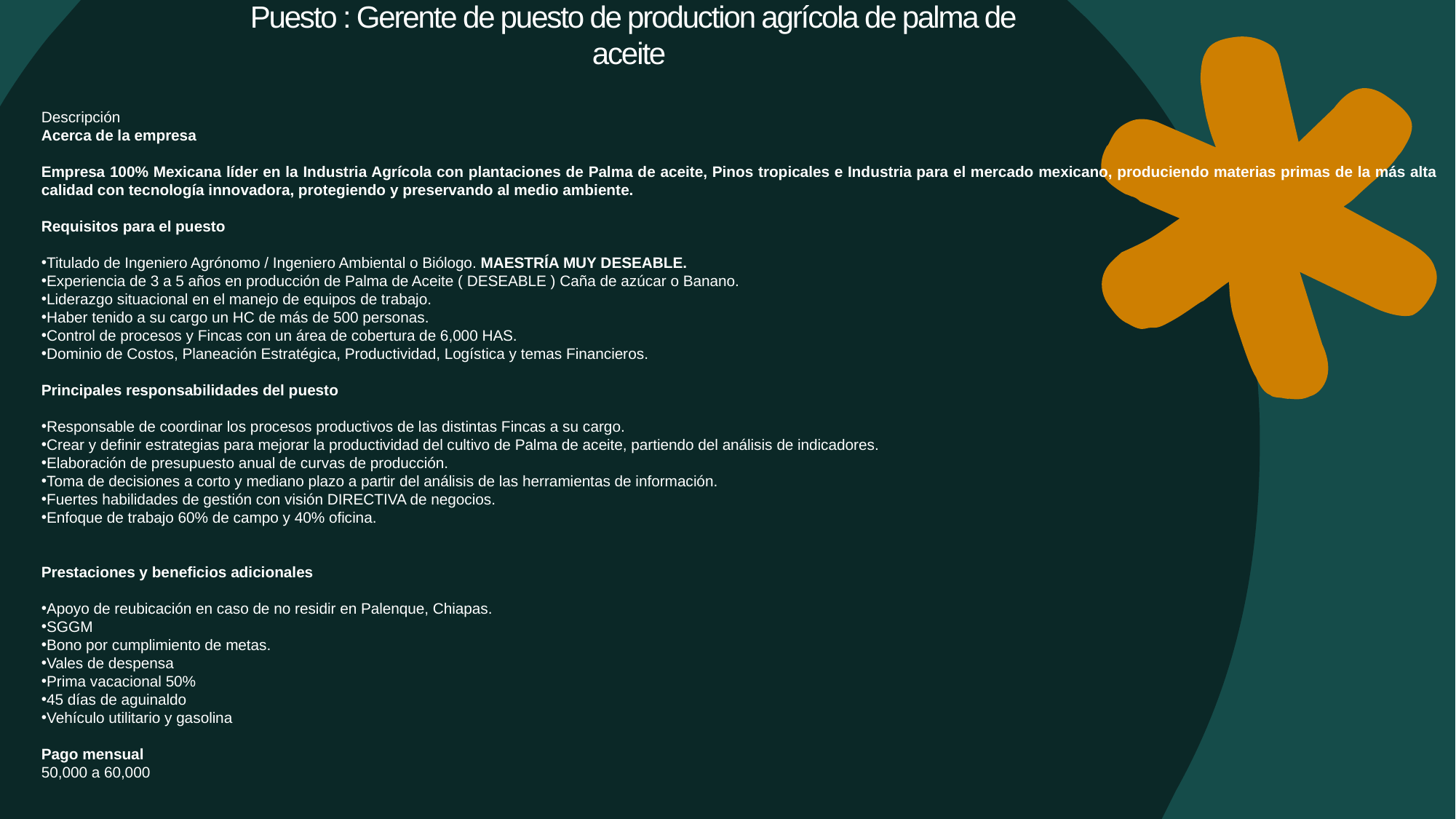

Puesto : Gerente de puesto de production agrícola de palma de aceite

Descripción
Acerca de la empresa

Empresa 100% Mexicana líder en la Industria Agrícola con plantaciones de Palma de aceite, Pinos tropicales e Industria para el mercado mexicano, produciendo materias primas de la más alta calidad con tecnología innovadora, protegiendo y preservando al medio ambiente.

Requisitos para el puesto

Titulado de Ingeniero Agrónomo / Ingeniero Ambiental o Biólogo. MAESTRÍA MUY DESEABLE.
Experiencia de 3 a 5 años en producción de Palma de Aceite ( DESEABLE ) Caña de azúcar o Banano.
Liderazgo situacional en el manejo de equipos de trabajo.
Haber tenido a su cargo un HC de más de 500 personas.
Control de procesos y Fincas con un área de cobertura de 6,000 HAS.
Dominio de Costos, Planeación Estratégica, Productividad, Logística y temas Financieros.

Principales responsabilidades del puesto

Responsable de coordinar los procesos productivos de las distintas Fincas a su cargo.
Crear y definir estrategias para mejorar la productividad del cultivo de Palma de aceite, partiendo del análisis de indicadores.
Elaboración de presupuesto anual de curvas de producción.
Toma de decisiones a corto y mediano plazo a partir del análisis de las herramientas de información.
Fuertes habilidades de gestión con visión DIRECTIVA de negocios.
Enfoque de trabajo 60% de campo y 40% oficina.

Prestaciones y beneficios adicionales

Apoyo de reubicación en caso de no residir en Palenque, Chiapas.
SGGM
Bono por cumplimiento de metas.
Vales de despensa
Prima vacacional 50%
45 días de aguinaldo
Vehículo utilitario y gasolina

Pago mensual
50,000 a 60,000